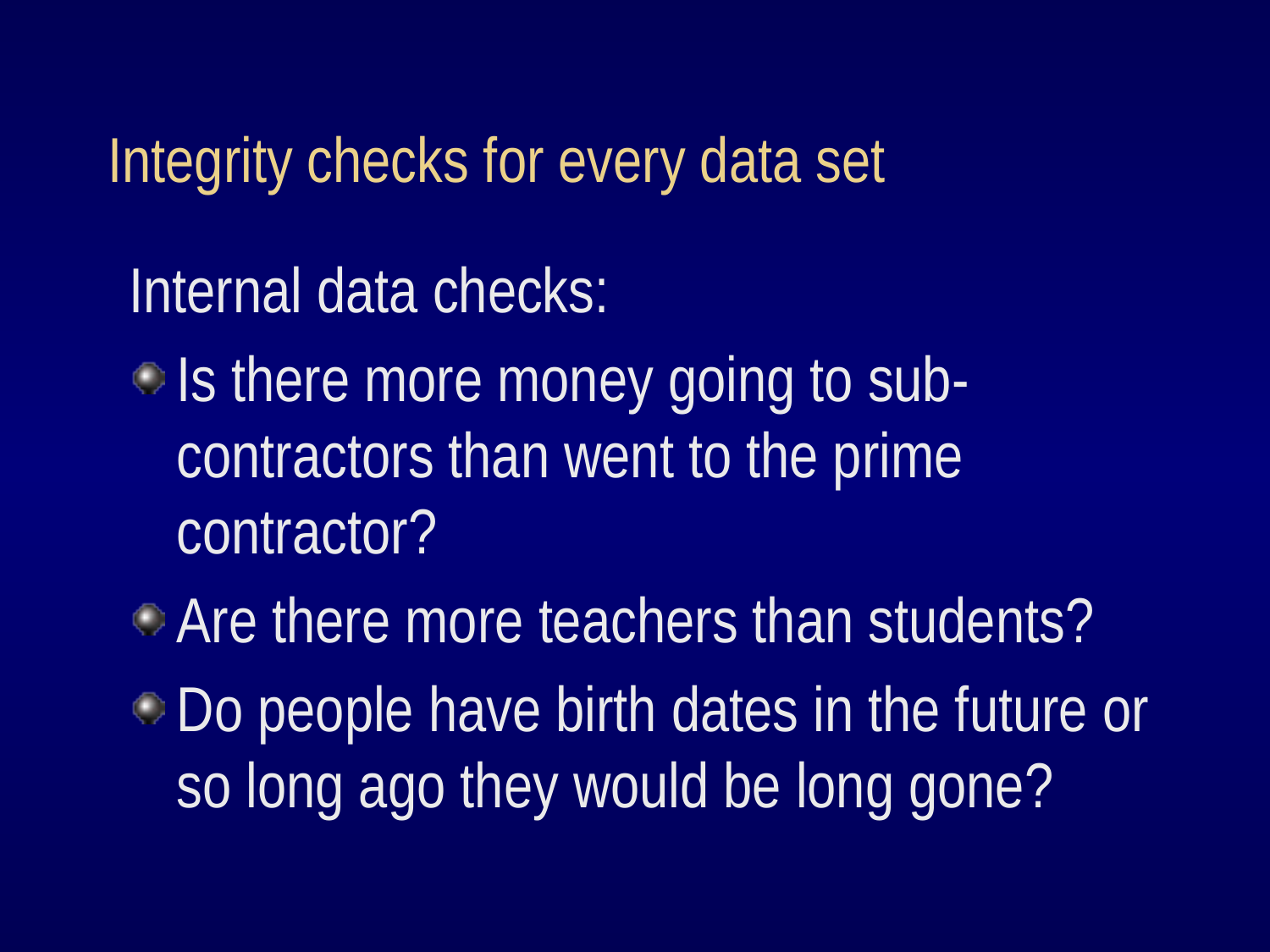

# Integrity checks for every data set
Internal data checks:
Is there more money going to sub-contractors than went to the prime contractor?
Are there more teachers than students?
Do people have birth dates in the future or so long ago they would be long gone?